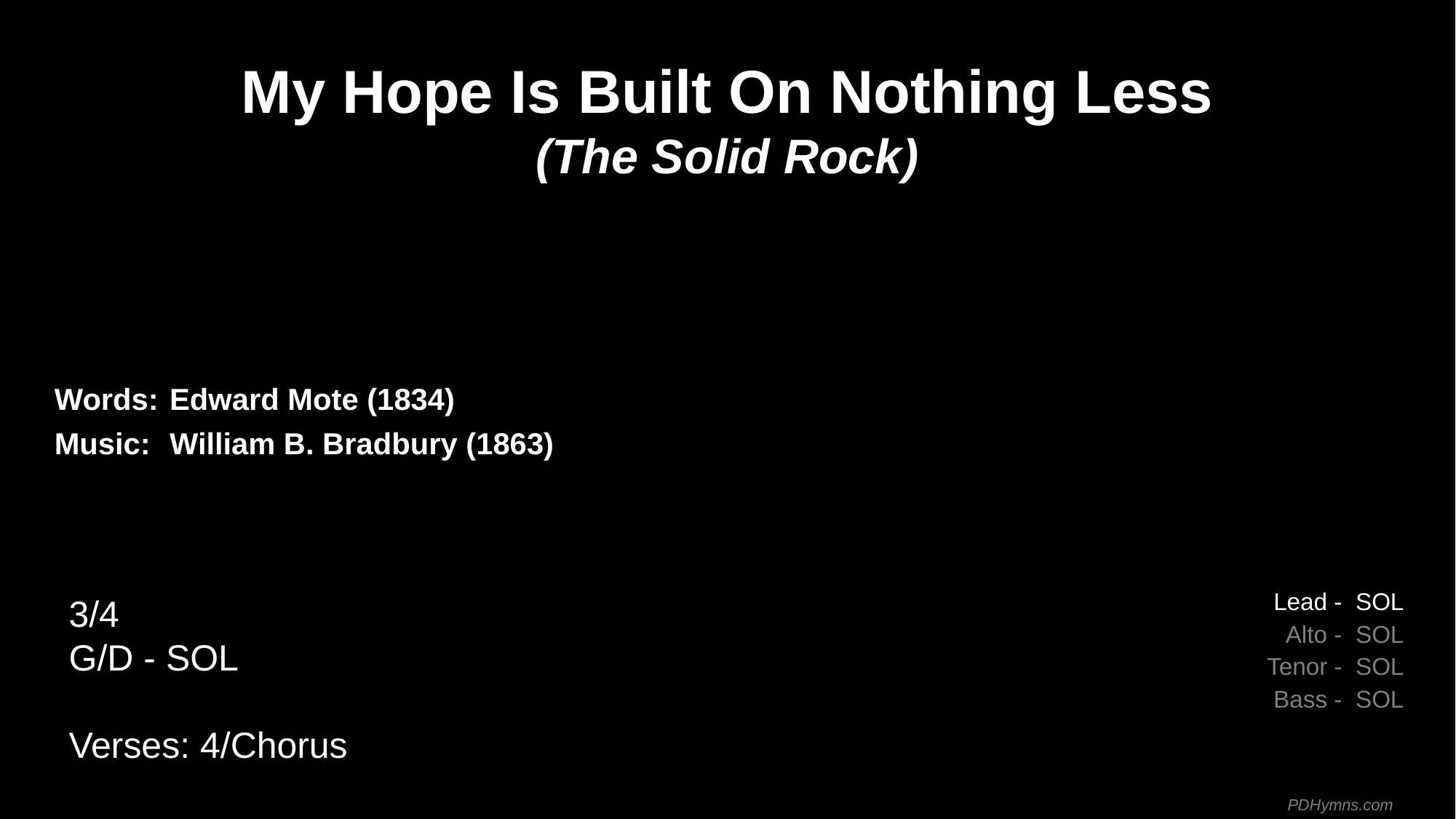

My Hope Is Built On Nothing Less
(The Solid Rock)

| Words: | Edward Mote (1834) |
| --- | --- |
| Music: | William B. Bradbury (1863) |
|  |  |
|  |  |
3/4
G/D - SOL

Verses: 4/Chorus
| Lead - | SOL |
| --- | --- |
| Alto - | SOL |
| Tenor - | SOL |
| Bass - | SOL |
PDHymns.com